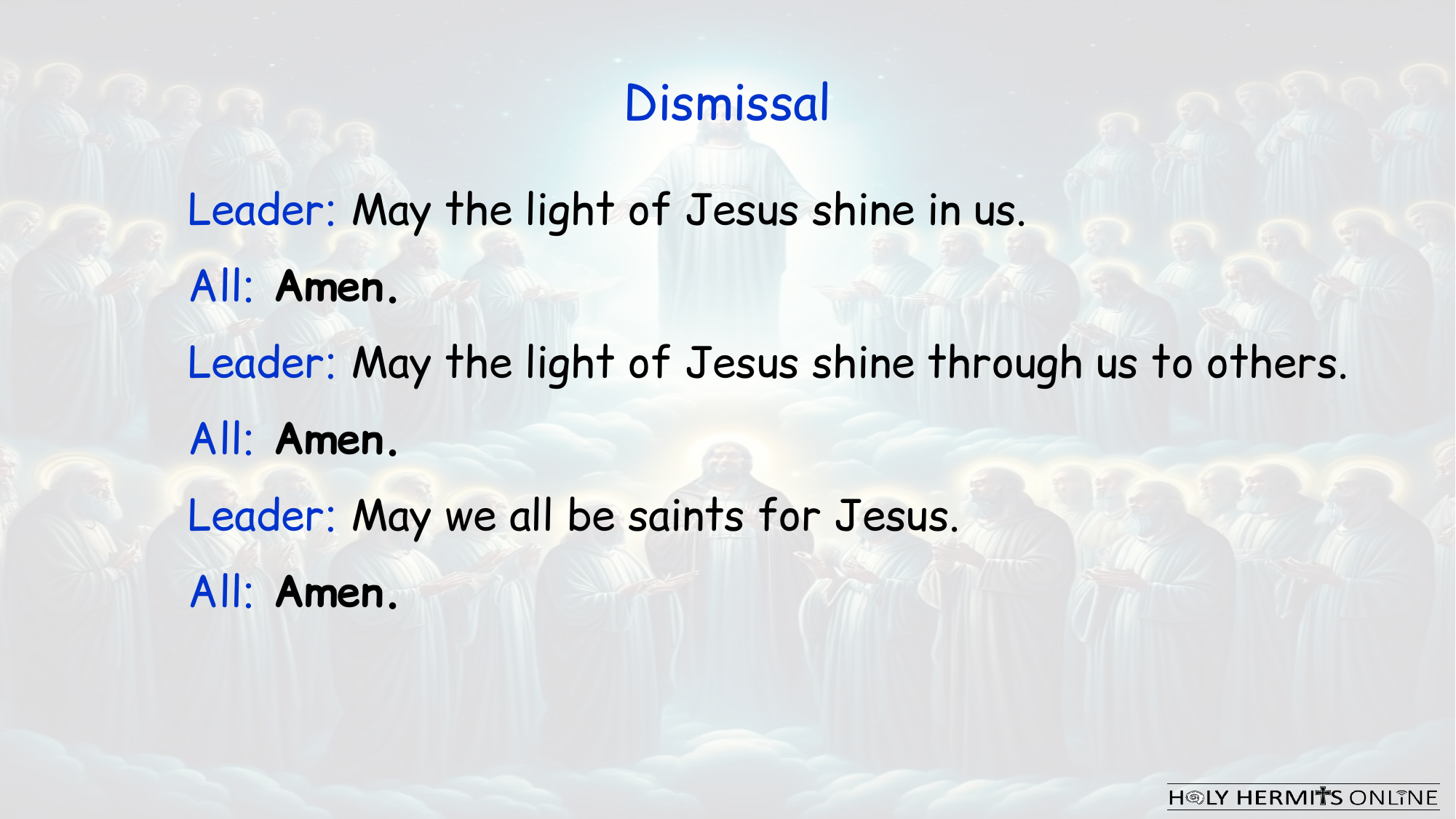

Dismissal
Leader: May the light of Jesus shine in us.
All: Amen.
Leader: May the light of Jesus shine through us to others.
All: Amen.
Leader: May we all be saints for Jesus.
All: Amen.